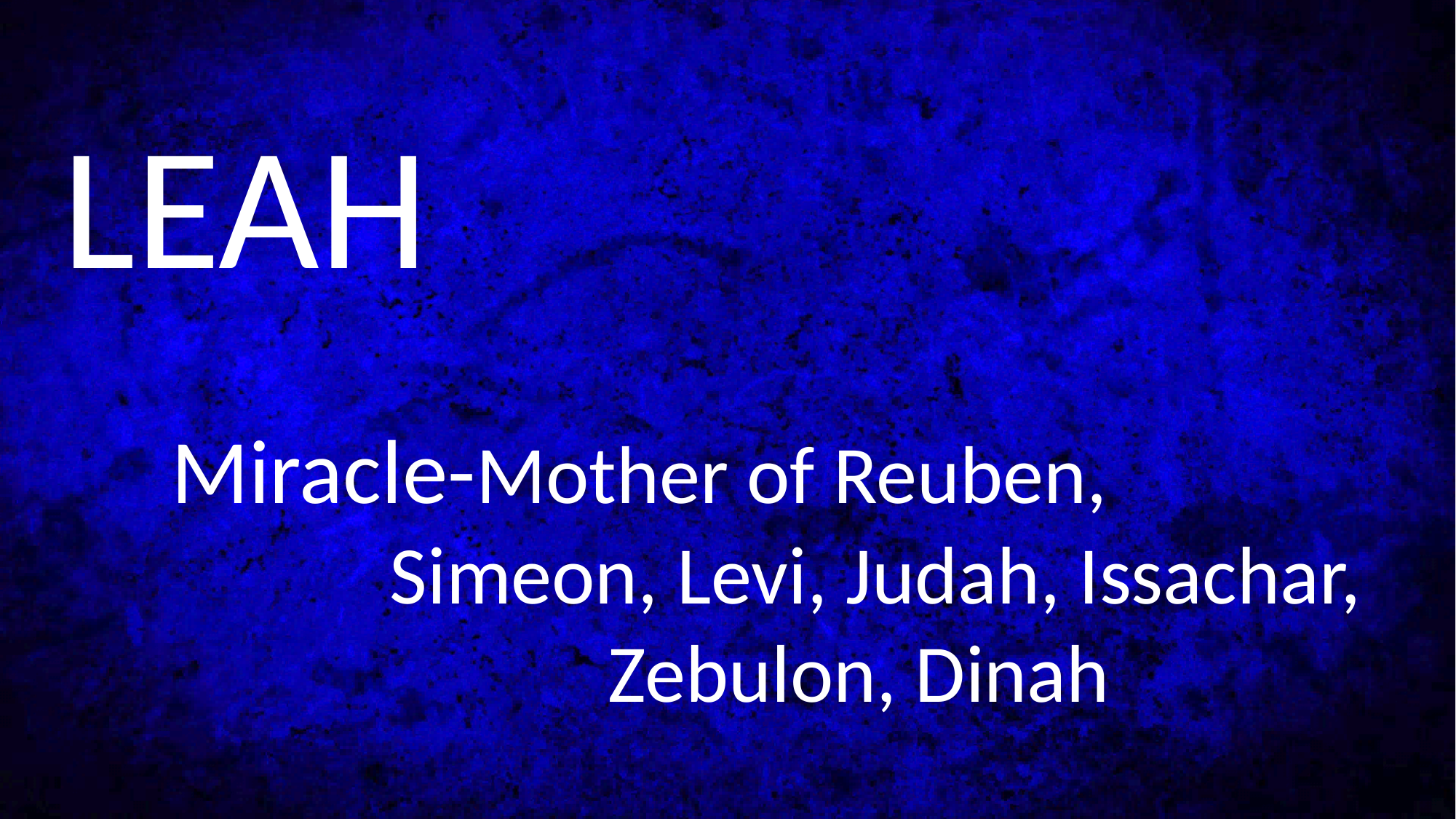

LEAH

	Miracle-Mother of Reuben, 						Simeon, Levi, Judah, Issachar, 					Zebulon, Dinah